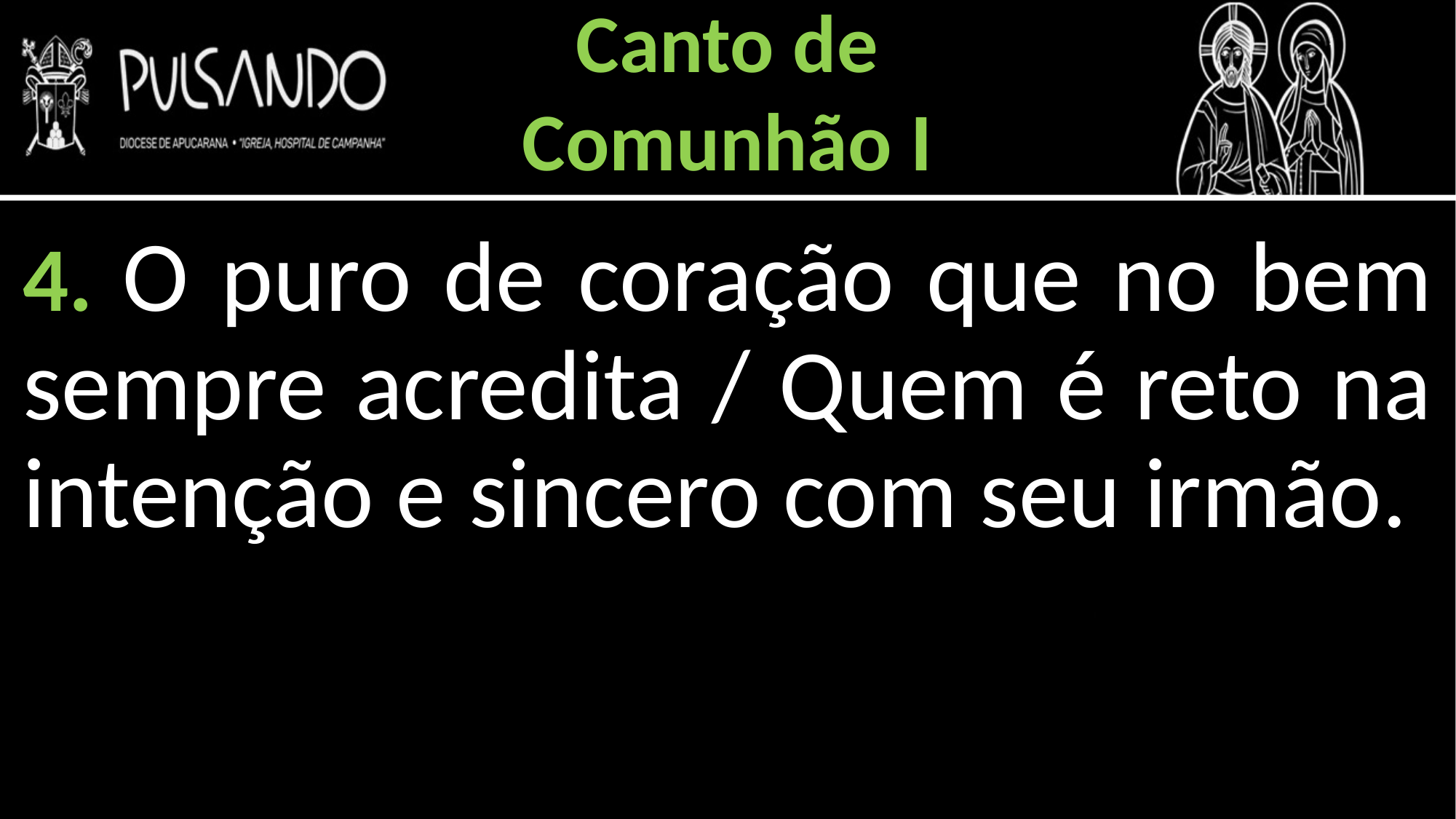

Canto de
Comunhão I
4. O puro de coração que no bem sempre acredita / Quem é reto na intenção e sincero com seu irmão.